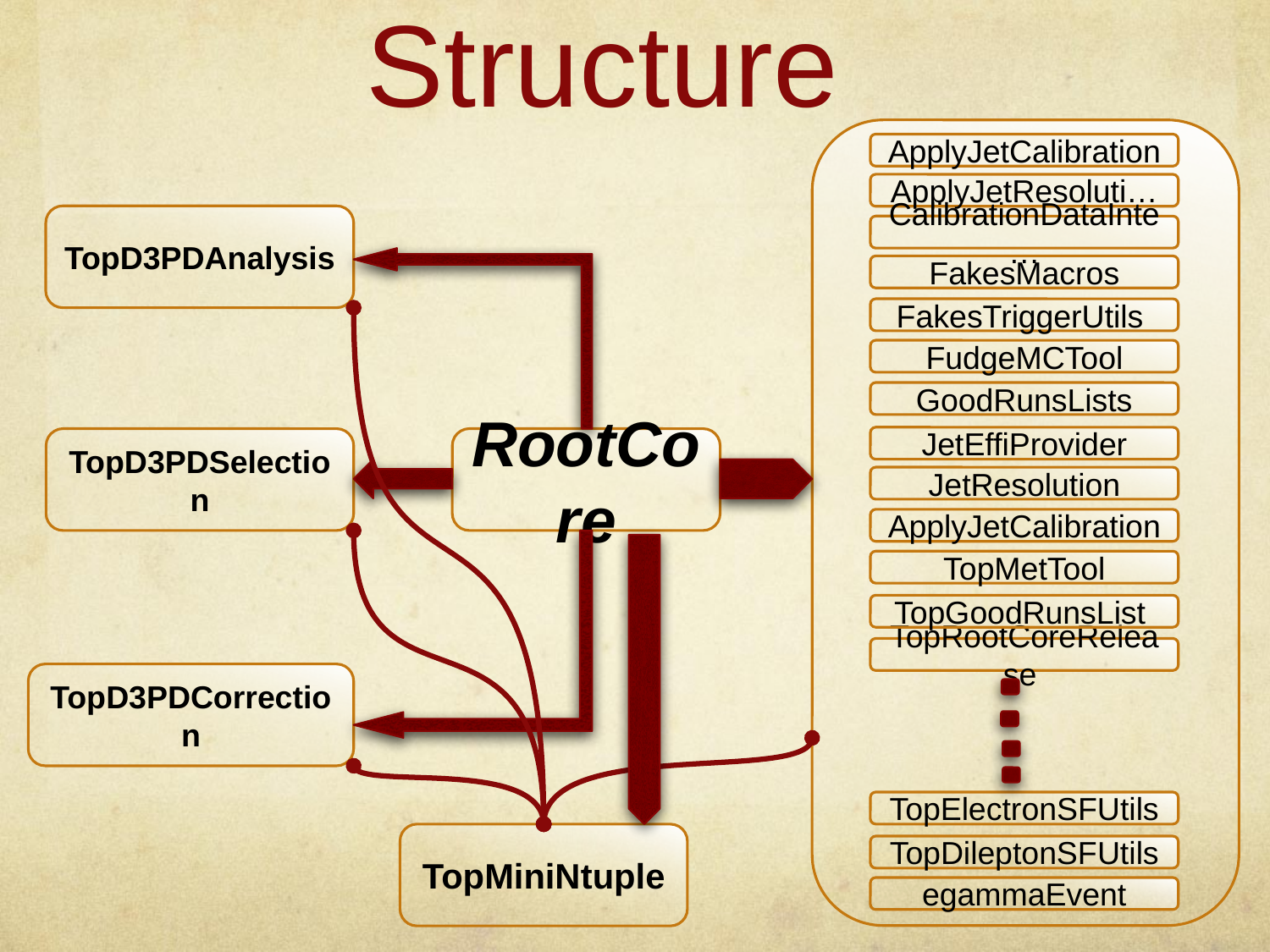

# Structure

ApplyJetCalibration
ApplyJetResoluti…
TopD3PDAnalysis
CalibrationDataInte…

FakesMacros
FakesTriggerUtils
FudgeMCTool
GoodRunsLists
JetEffiProvider
TopD3PDSelection
RootCore

JetResolution
ApplyJetCalibration

TopMetTool
TopGoodRunsList
TopRootCoreRelease

TopD3PDCorrection

TopElectronSFUtils
TopMiniNtuple
TopDileptonSFUtils
egammaEvent